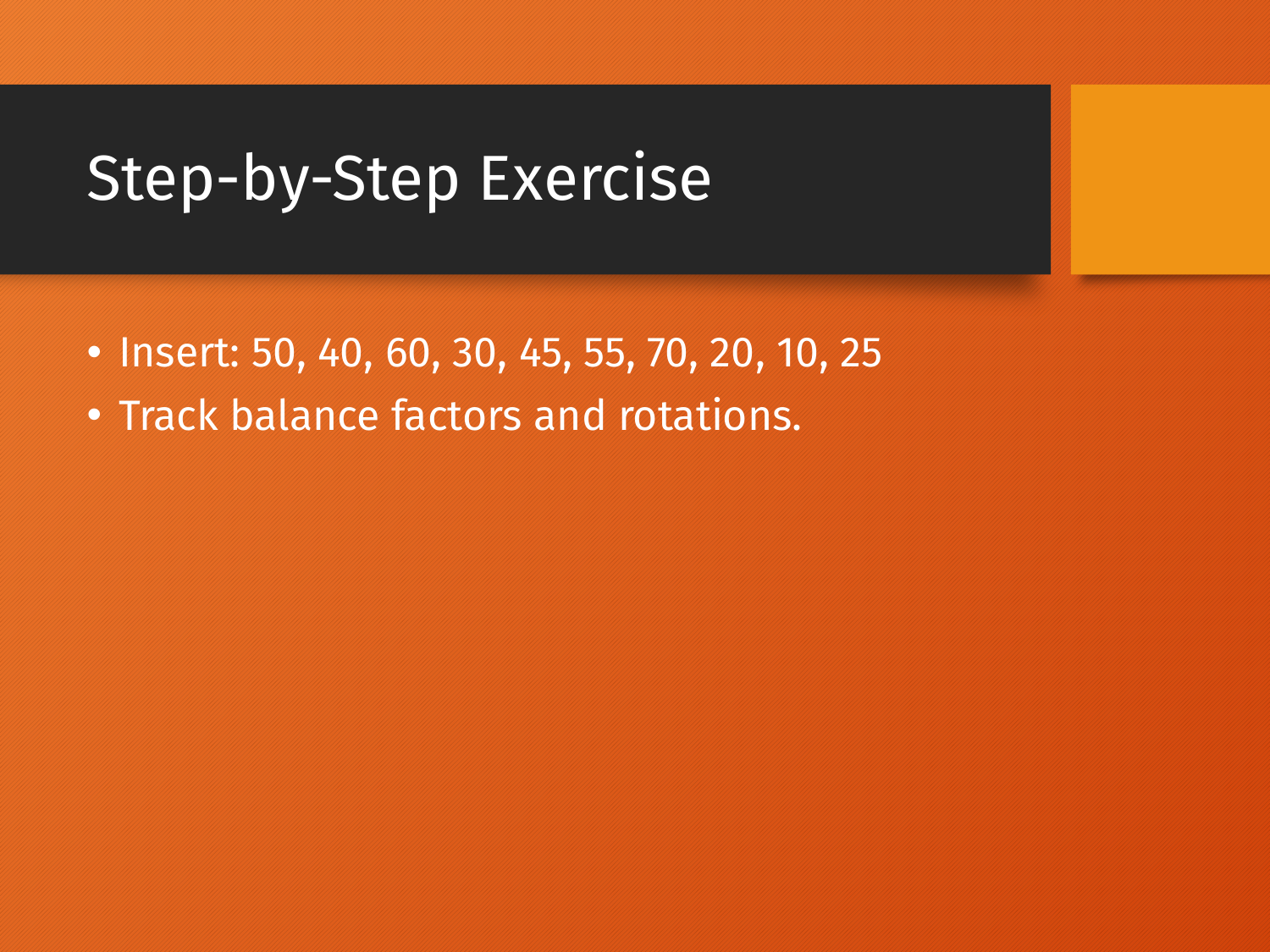

# Step-by-Step Exercise
Insert: 50, 40, 60, 30, 45, 55, 70, 20, 10, 25
Track balance factors and rotations.